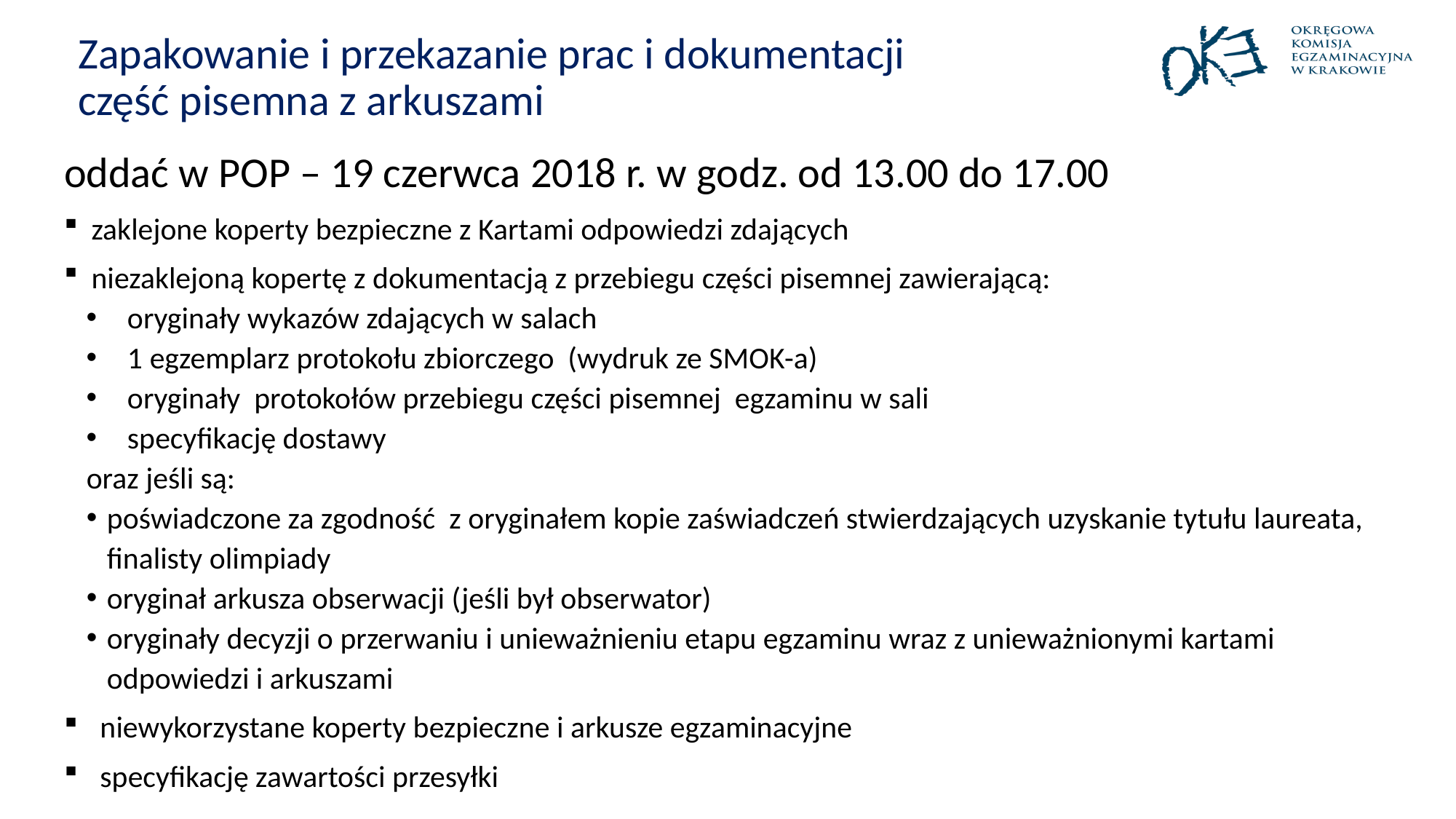

# Zapakowanie i przekazanie prac i dokumentacji część pisemna z arkuszami
oddać w POP – 19 czerwca 2018 r. w godz. od 13.00 do 17.00
zaklejone koperty bezpieczne z Kartami odpowiedzi zdających
niezaklejoną kopertę z dokumentacją z przebiegu części pisemnej zawierającą:
oryginały wykazów zdających w salach
1 egzemplarz protokołu zbiorczego  (wydruk ze SMOK-a)
oryginały  protokołów przebiegu części pisemnej  egzaminu w sali
specyfikację dostawy
oraz jeśli są:
poświadczone za zgodność  z oryginałem kopie zaświadczeń stwierdzających uzyskanie tytułu laureata, finalisty olimpiady
oryginał arkusza obserwacji (jeśli był obserwator)
oryginały decyzji o przerwaniu i unieważnieniu etapu egzaminu wraz z unieważnionymi kartami odpowiedzi i arkuszami
niewykorzystane koperty bezpieczne i arkusze egzaminacyjne
specyfikację zawartości przesyłki